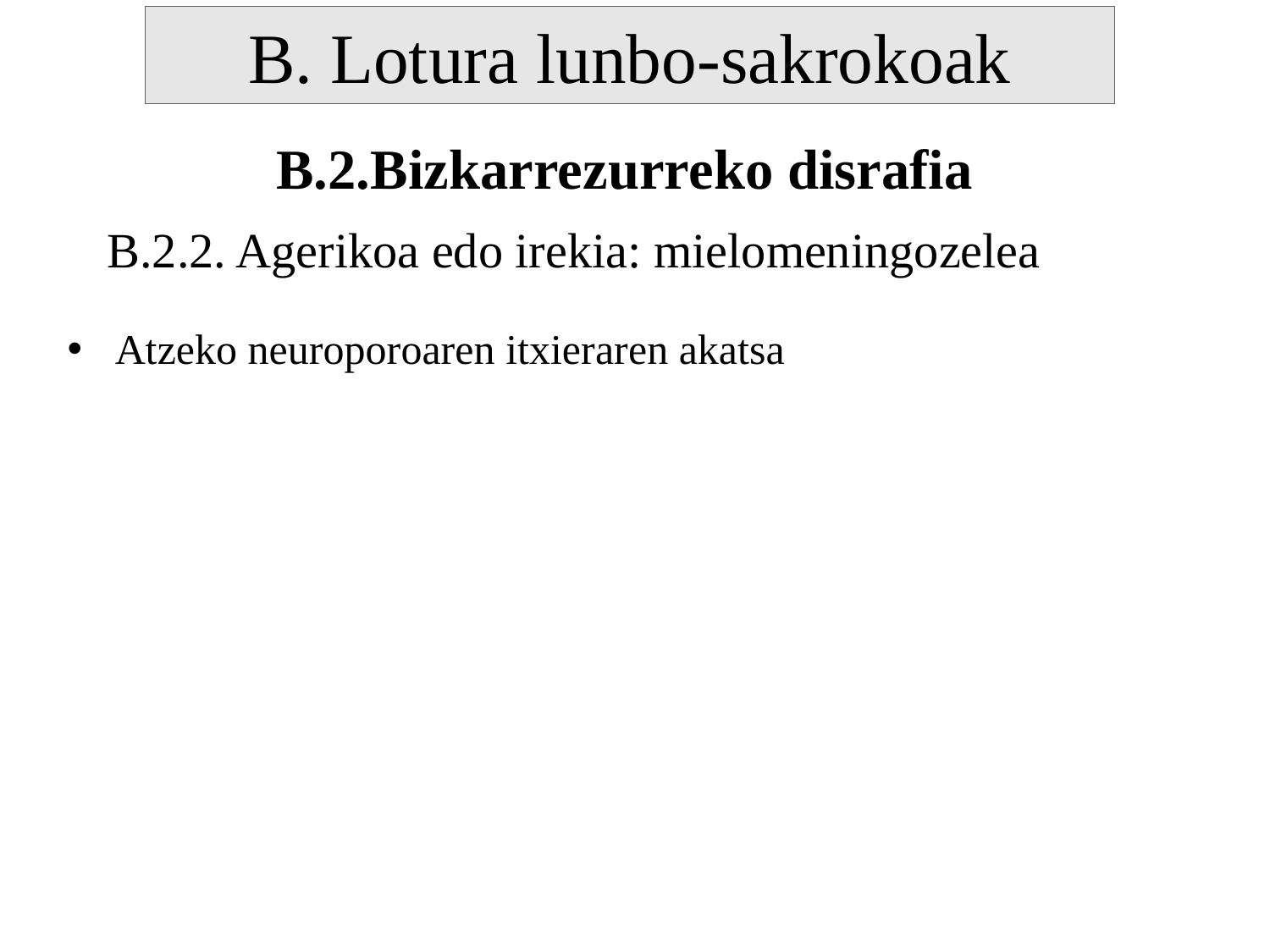

B. Lotura lunbo-sakrokoak
B.2.Bizkarrezurreko disrafia
B.2.2. Agerikoa edo irekia: mielomeningozelea
Atzeko neuroporoaren itxieraren akatsa